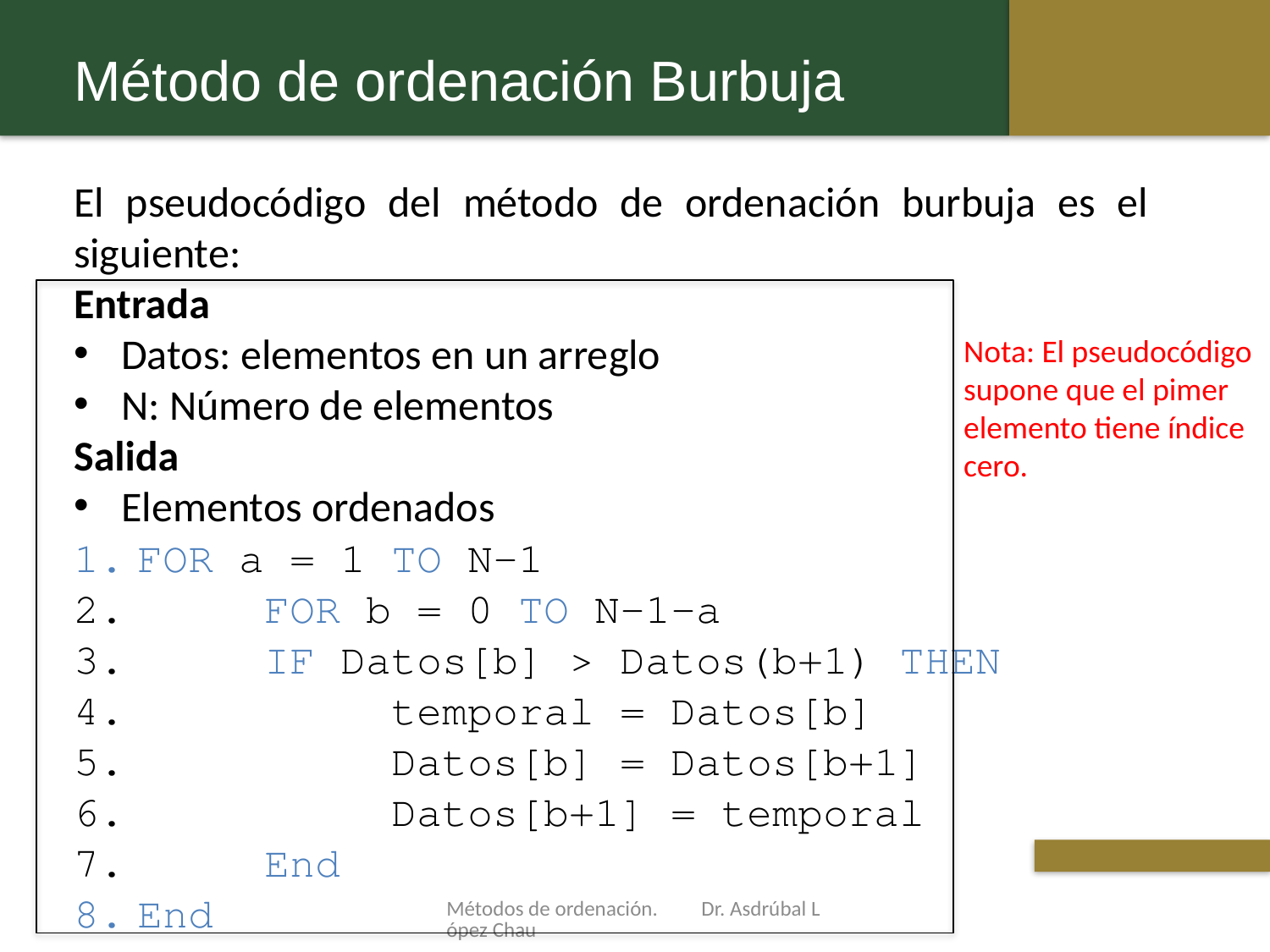

Método de ordenación Burbuja

El pseudocódigo del método de ordenación burbuja es el siguiente:
Entrada
Datos: elementos en un arreglo
N: Número de elementos
Salida
Elementos ordenados
FOR a = 1 TO N-1
	FOR b = 0 TO N-1-a
	IF Datos[b] > Datos(b+1) THEN
		temporal = Datos[b]
		Datos[b] = Datos[b+1]
		Datos[b+1] = temporal
	End
End

Nota: El pseudocódigo supone que el pimer elemento tiene índice cero.

Métodos de ordenación.         Dr. Asdrúbal López Chau